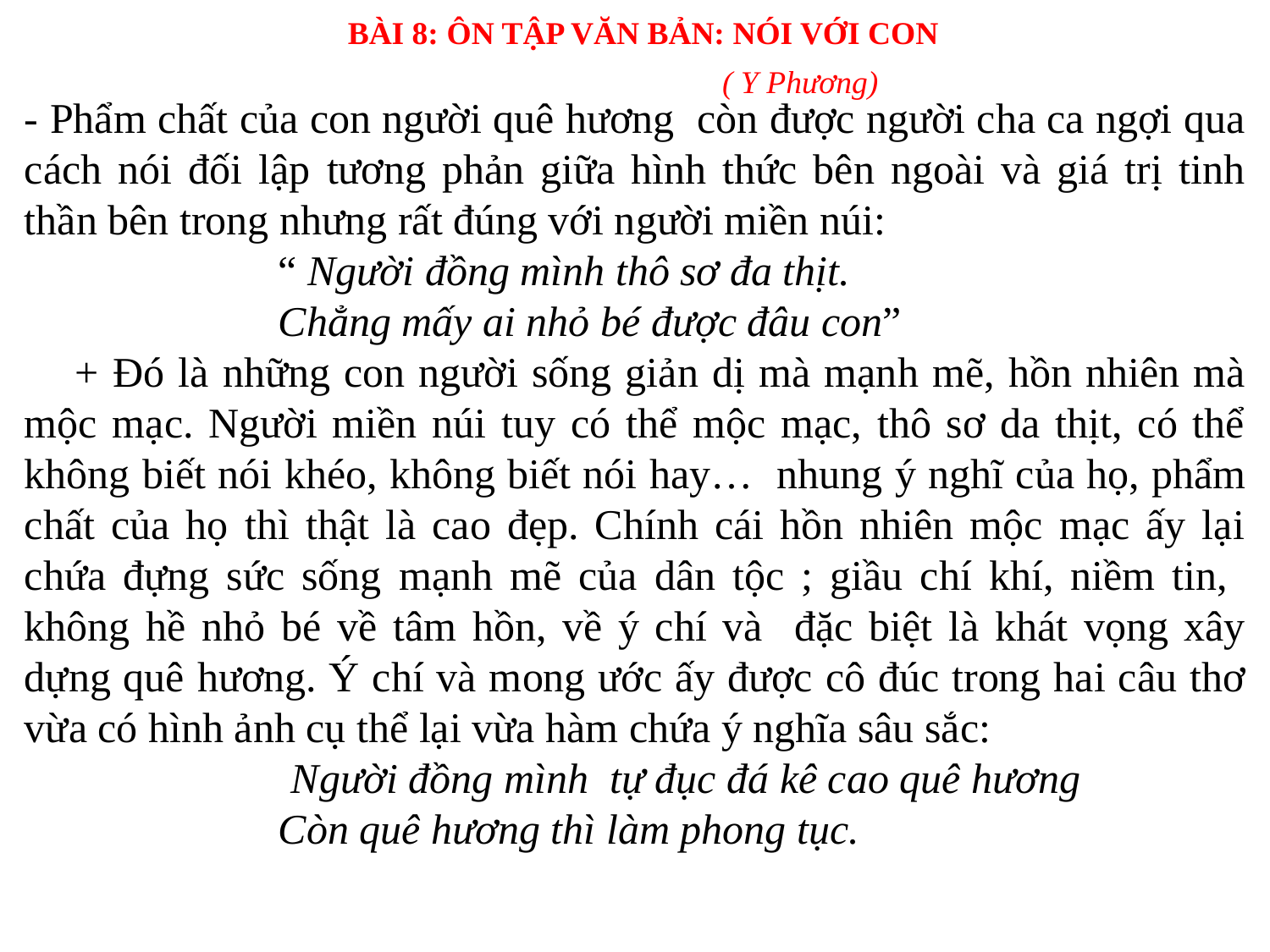

BÀI 8: ÔN TẬP VĂN BẢN: NÓI VỚI CON
( Y Phương)

- Phẩm chất của con người quê hương  còn được người cha ca ngợi qua cách nói đối lập tương phản giữa hình thức bên ngoài và giá trị tinh thần bên trong nhưng rất đúng với người miền núi:
“ Người đồng mình thô sơ đa thịt.
Chẳng mấy ai nhỏ bé được đâu con”
+ Đó là những con người sống giản dị mà mạnh mẽ, hồn nhiên mà mộc mạc. Người miền núi tuy có thể mộc mạc, thô sơ da thịt, có thể không biết nói khéo, không biết nói hay…  nhung ý nghĩ của họ, phẩm chất của họ thì thật là cao đẹp. Chính cái hồn nhiên mộc mạc ấy lại chứa đựng sức sống mạnh mẽ của dân tộc ; giầu chí khí, niềm tin,  không hề nhỏ bé về tâm hồn, về ý chí và  đặc biệt là khát vọng xây dựng quê hương. Ý chí và mong ước ấy được cô đúc trong hai câu thơ vừa có hình ảnh cụ thể lại vừa hàm chứa ý nghĩa sâu sắc:
		Người đồng mình  tự đục đá kê cao quê hương
Còn quê hương thì làm phong tục.